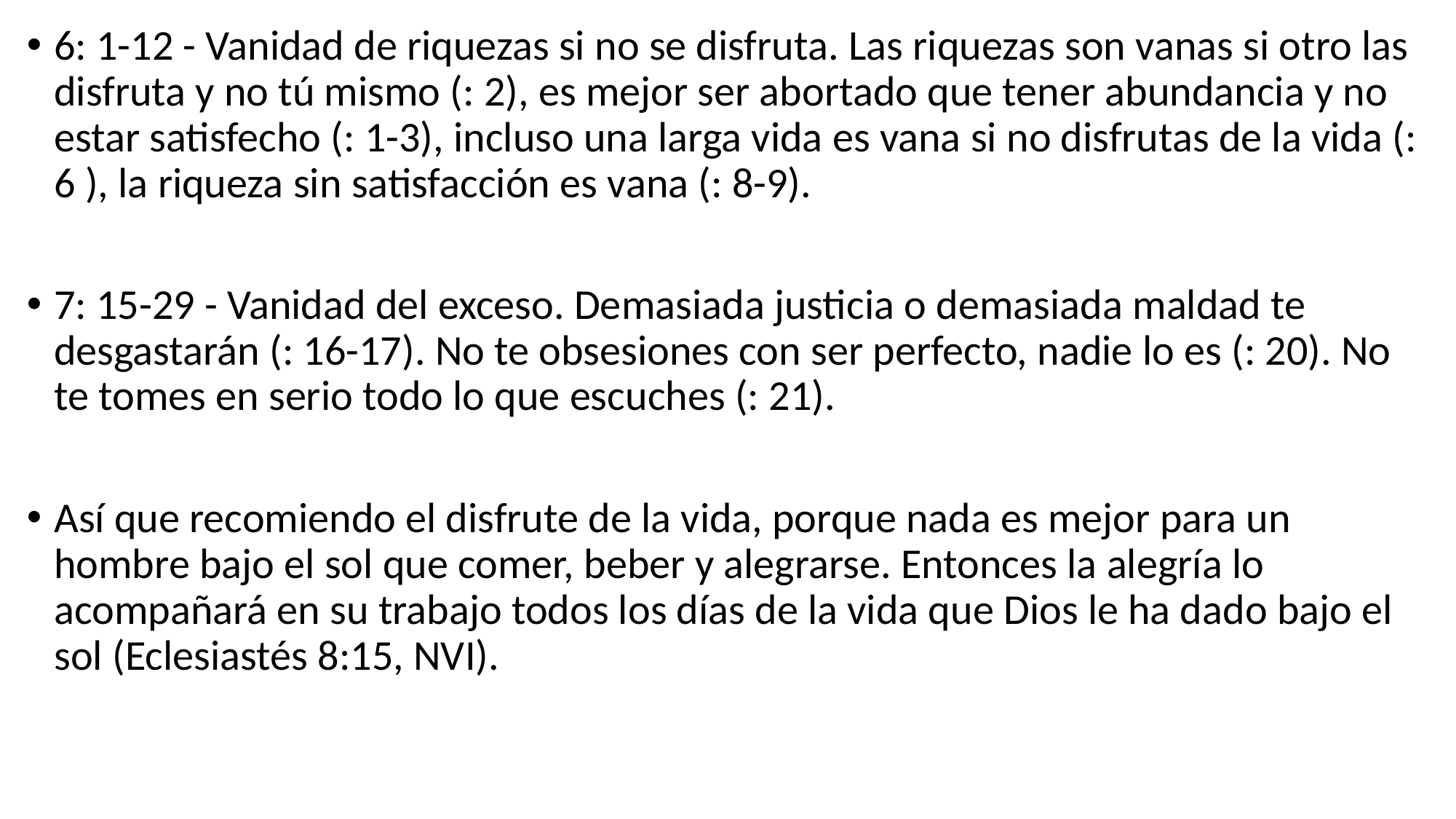

6: 1-12 - Vanidad de riquezas si no se disfruta. Las riquezas son vanas si otro las disfruta y no tú mismo (: 2), es mejor ser abortado que tener abundancia y no estar satisfecho (: 1-3), incluso una larga vida es vana si no disfrutas de la vida (: 6 ), la riqueza sin satisfacción es vana (: 8-9).

7: 15-29 - Vanidad del exceso. Demasiada justicia o demasiada maldad te desgastarán (: 16-17). No te obsesiones con ser perfecto, nadie lo es (: 20). No te tomes en serio todo lo que escuches (: 21).

Así que recomiendo el disfrute de la vida, porque nada es mejor para un hombre bajo el sol que comer, beber y alegrarse. Entonces la alegría lo acompañará en su trabajo todos los días de la vida que Dios le ha dado bajo el sol (Eclesiastés 8:15, NVI).